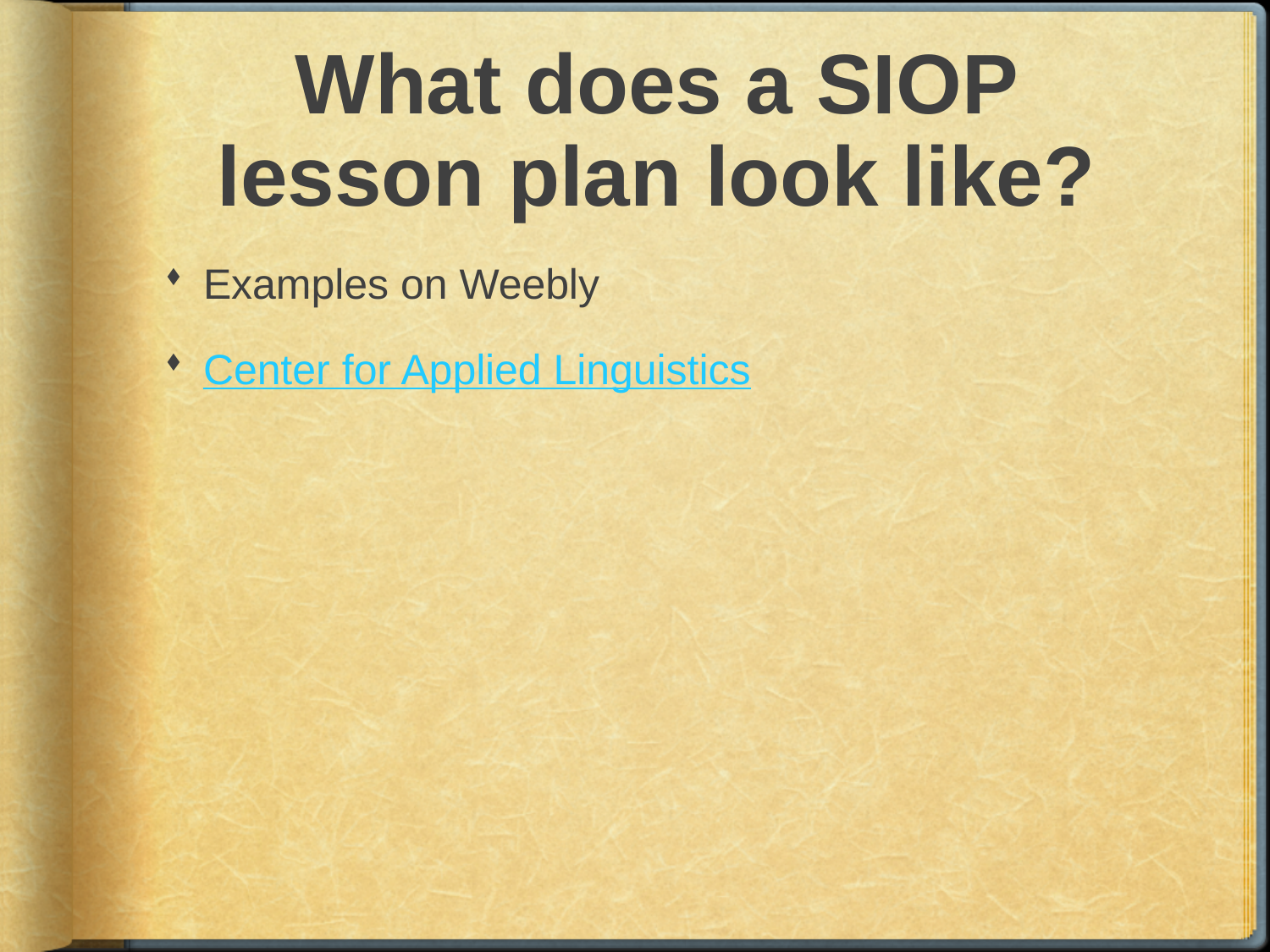

# What does a SIOP lesson plan look like?
Examples on Weebly
Center for Applied Linguistics